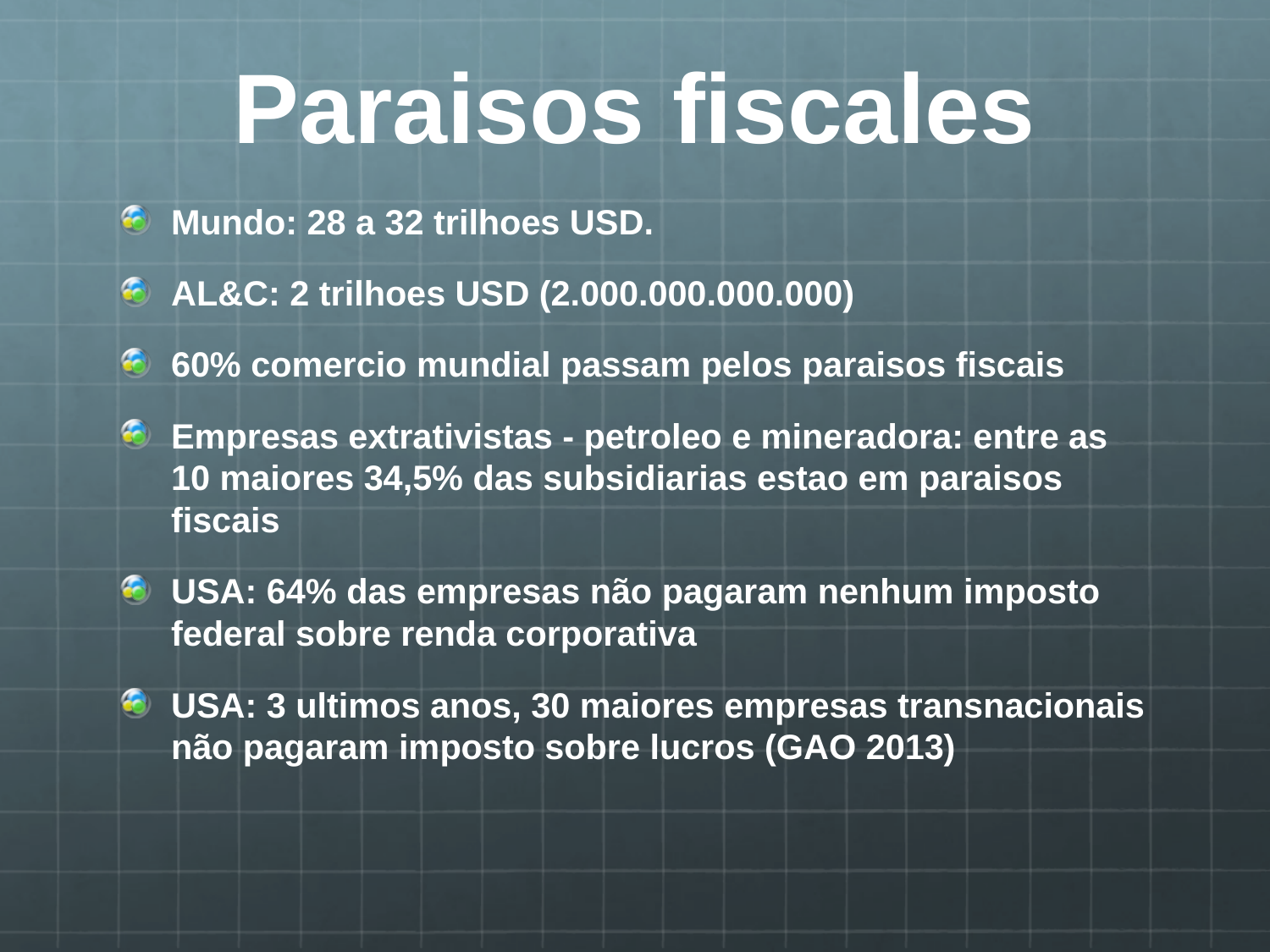

# Paraisos fiscales
Mundo: 28 a 32 trilhoes USD.
AL&C: 2 trilhoes USD (2.000.000.000.000)
60% comercio mundial passam pelos paraisos fiscais
Empresas extrativistas - petroleo e mineradora: entre as 10 maiores 34,5% das subsidiarias estao em paraisos fiscais
USA: 64% das empresas não pagaram nenhum imposto federal sobre renda corporativa
USA: 3 ultimos anos, 30 maiores empresas transnacionais não pagaram imposto sobre lucros (GAO 2013)